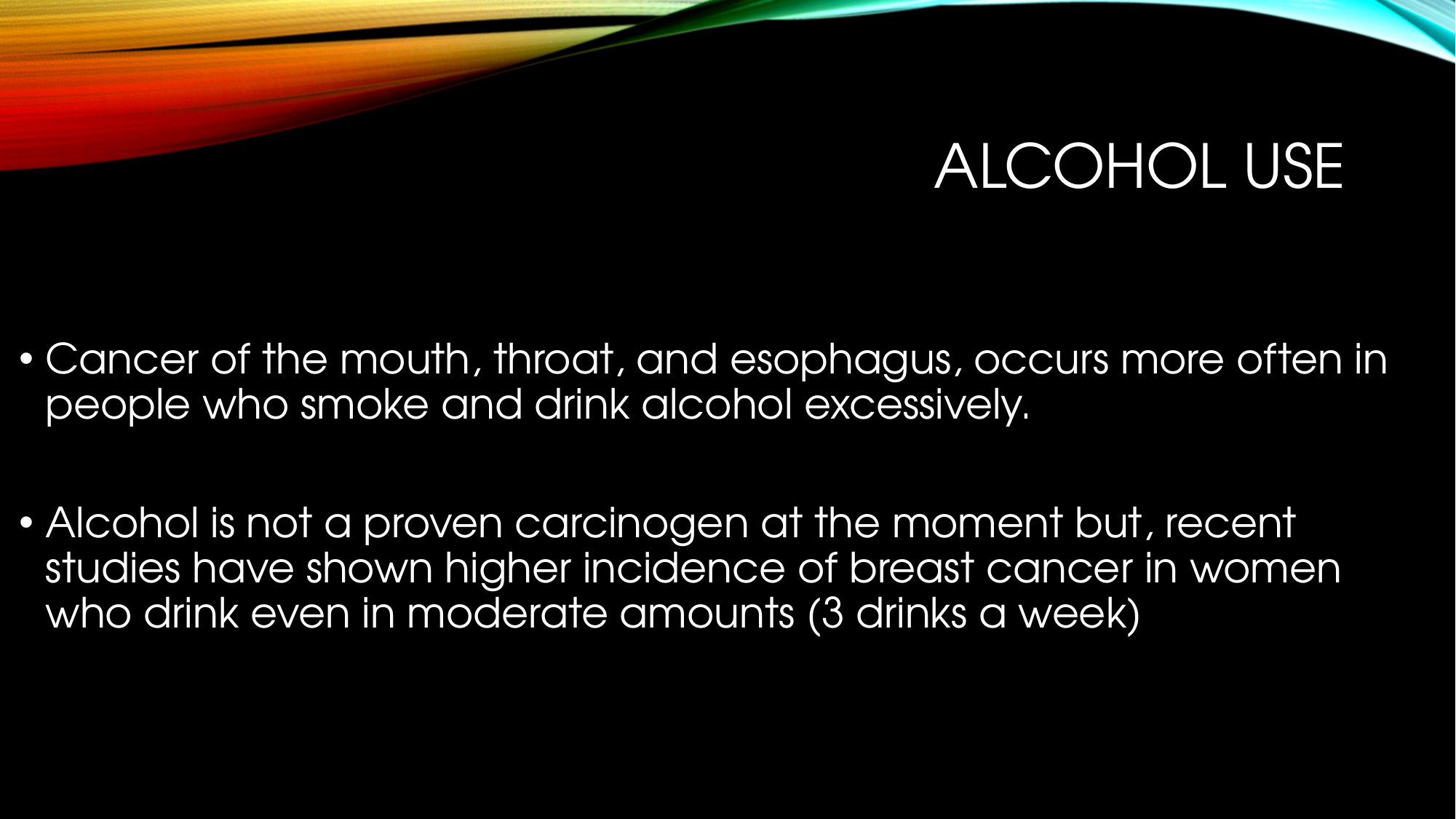

# Alcohol use

Cancer of the mouth, throat, and esophagus, occurs more often in people who smoke and drink alcohol excessively.

Alcohol is not a proven carcinogen at the moment but, recent studies have shown higher incidence of breast cancer in women who drink even in moderate amounts (3 drinks a week)